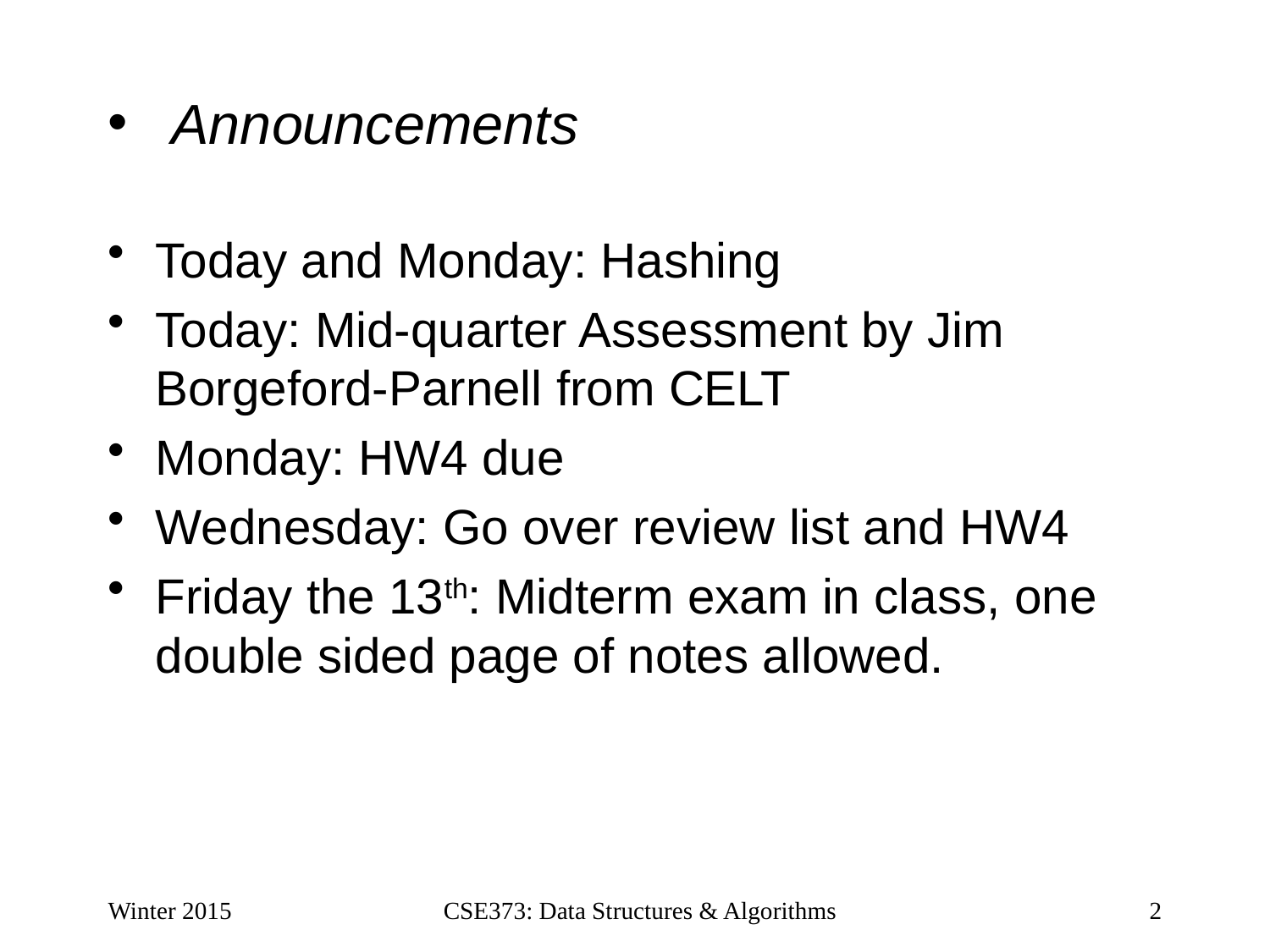

# Announcements
Today and Monday: Hashing
Today: Mid-quarter Assessment by Jim Borgeford-Parnell from CELT
Monday: HW4 due
Wednesday: Go over review list and HW4
Friday the 13th: Midterm exam in class, one double sided page of notes allowed.

Winter 2015
CSE373: Data Structures & Algorithms
2